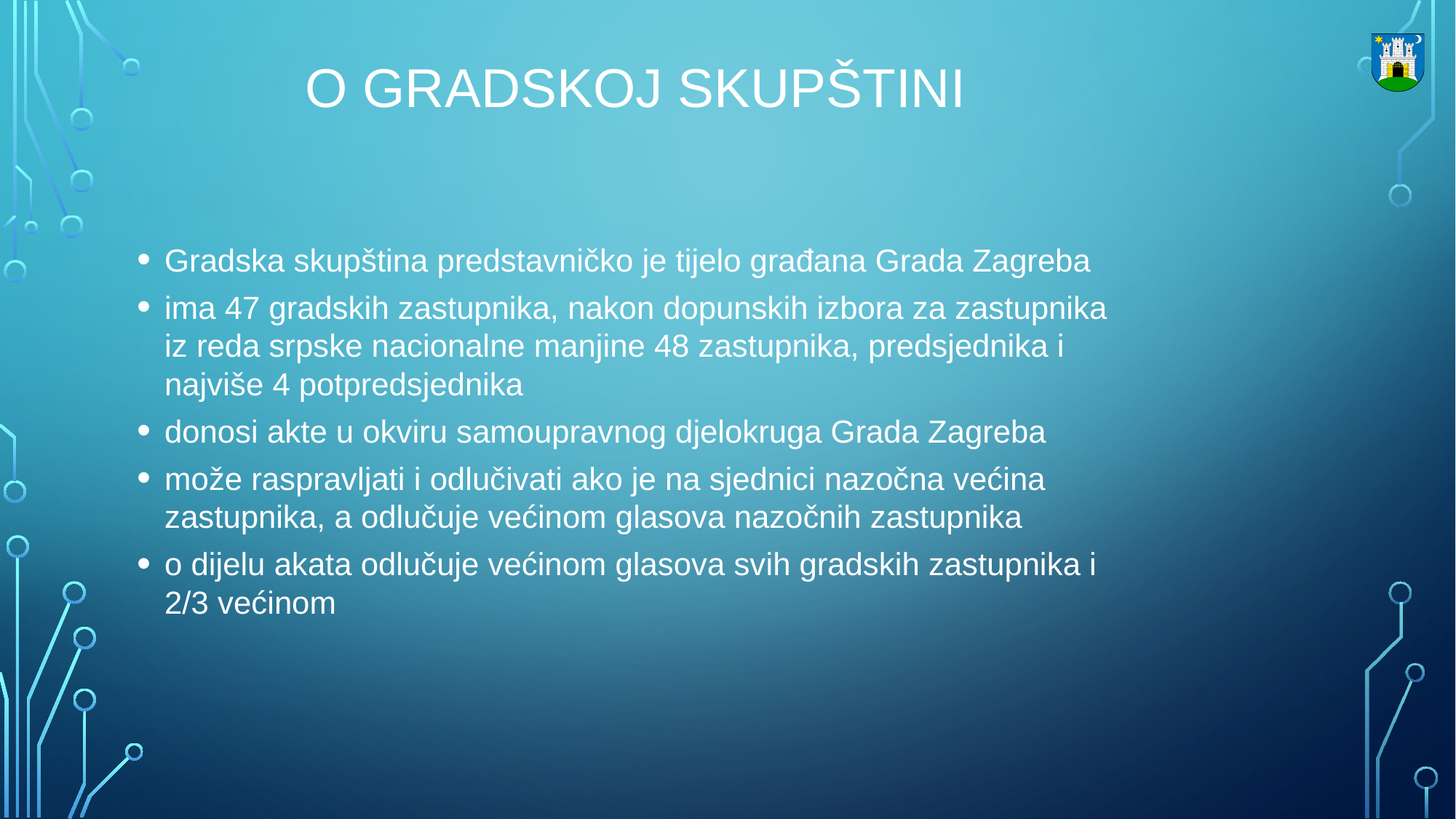

# O GRADSKOJ SKUPŠTINI
Gradska skupština predstavničko je tijelo građana Grada Zagreba
ima 47 gradskih zastupnika, nakon dopunskih izbora za zastupnika iz reda srpske nacionalne manjine 48 zastupnika, predsjednika i najviše 4 potpredsjednika
donosi akte u okviru samoupravnog djelokruga Grada Zagreba
može raspravljati i odlučivati ako je na sjednici nazočna većina zastupnika, a odlučuje većinom glasova nazočnih zastupnika
o dijelu akata odlučuje većinom glasova svih gradskih zastupnika i 2/3 većinom